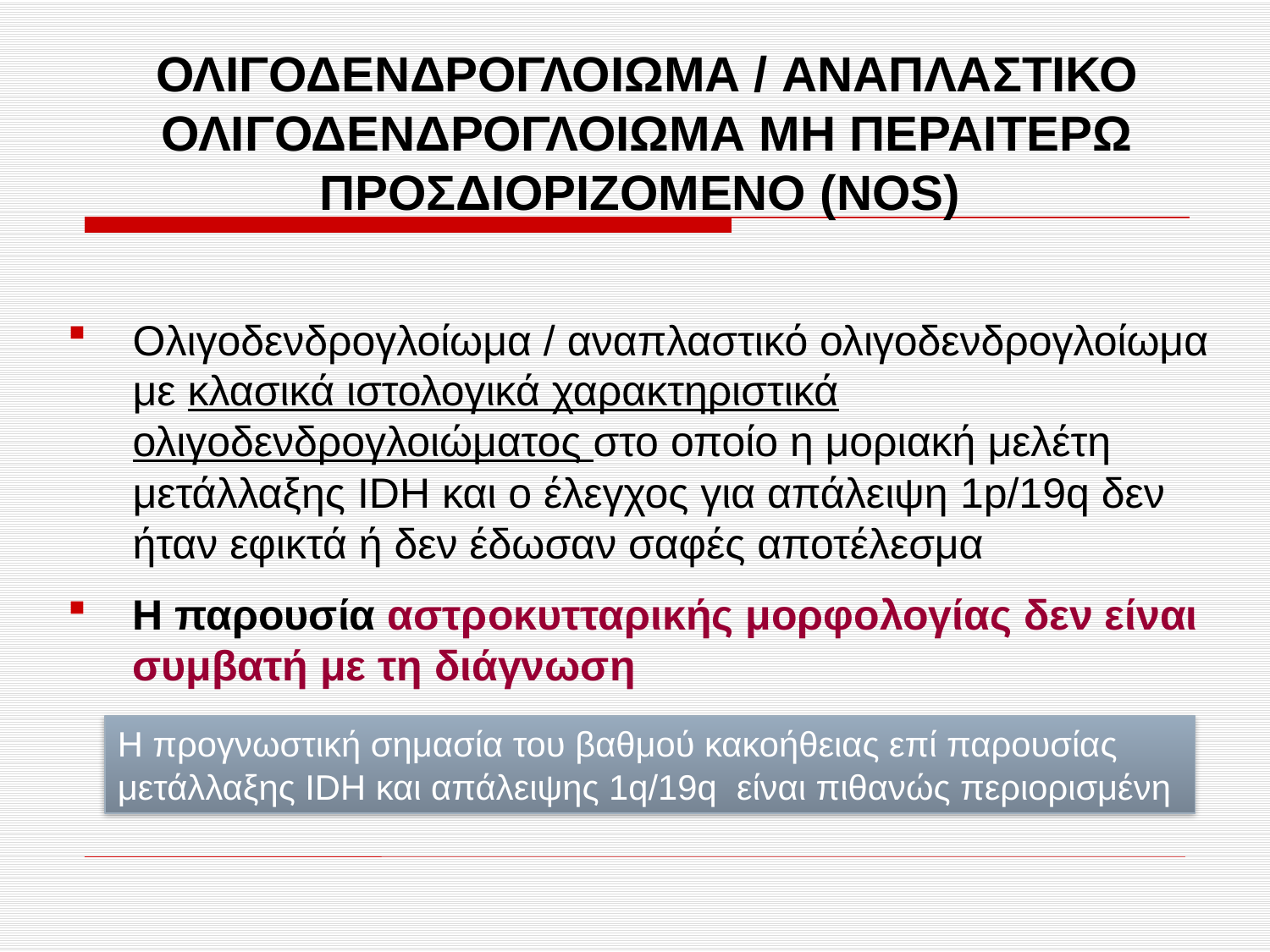

ΟΛΙΓΟΔΕΝΔΡΟΓΛΟΙΩΜΑ / ΑΝΑΠΛΑΣΤΙΚΟ ΟΛΙΓΟΔΕΝΔΡΟΓΛΟΙΩΜΑ ΜΗ ΠΕΡΑΙΤΕΡΩ ΠΡΟΣΔΙΟΡΙΖΟΜΕΝΟ (NOS)

Oλιγοδενδρογλοίωμα / αναπλαστικό ολιγοδενδρογλοίωμα με κλασικά ιστολογικά χαρακτηριστικά ολιγοδενδρογλοιώματος στο οποίο η μοριακή μελέτη μετάλλαξης IDH και ο έλεγχος για απάλειψη 1p/19q δεν ήταν εφικτά ή δεν έδωσαν σαφές αποτέλεσμα
Η παρουσία αστροκυτταρικής μορφολογίας δεν είναι συμβατή με τη διάγνωση

Η προγνωστική σημασία του βαθμού κακοήθειας επί παρουσίας μετάλλαξης IDH και απάλειψης 1q/19q  είναι πιθανώς περιορισμένη